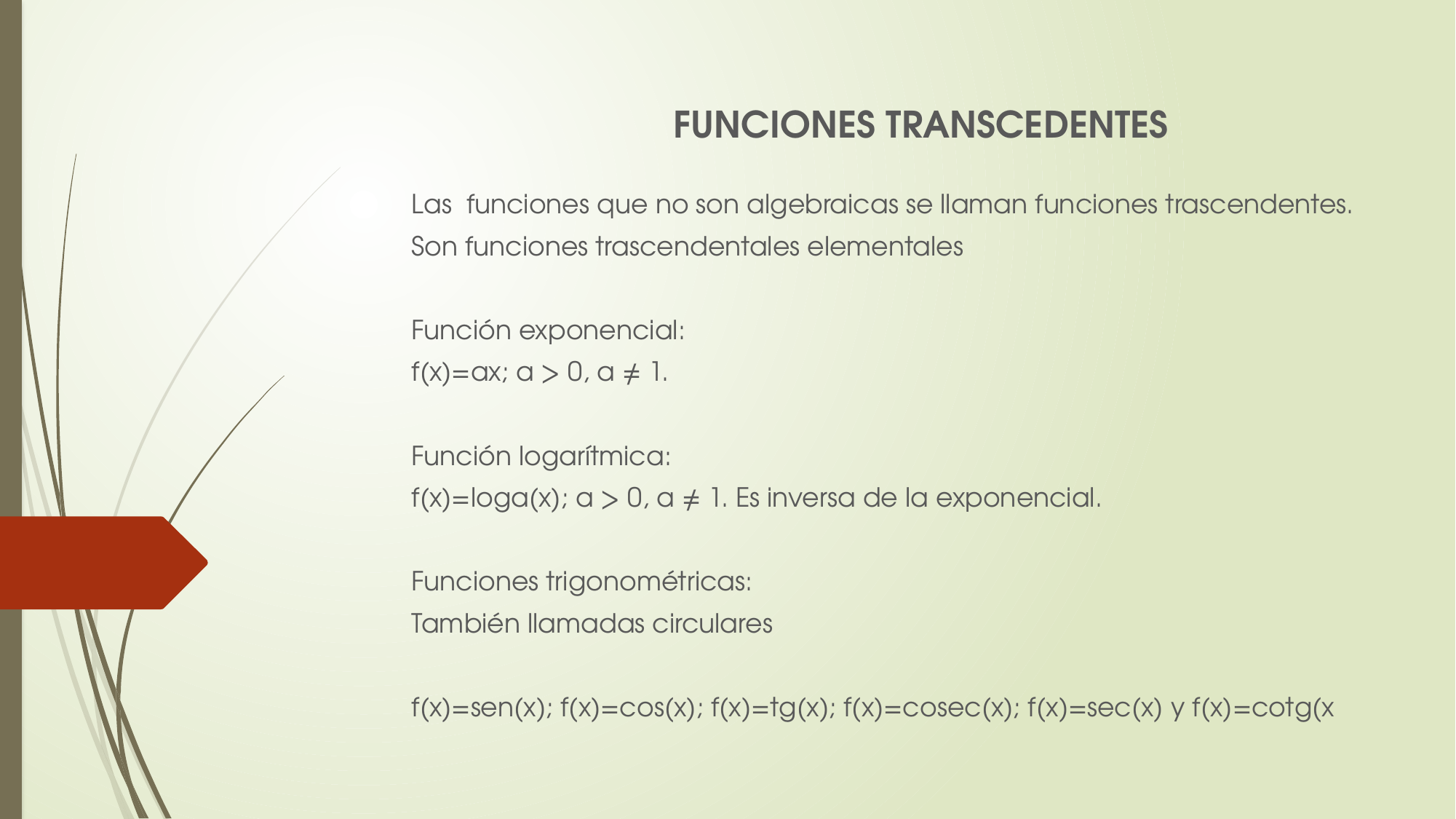

FUNCIONES TRANSCEDENTES

Las  funciones que no son algebraicas se llaman funciones trascendentes.
Son funciones trascendentales elementales

Función exponencial:
f(x)=ax; a > 0, a ≠ 1.

Función logarítmica:
f(x)=loga(x); a > 0, a ≠ 1. Es inversa de la exponencial.

Funciones trigonométricas:
También llamadas circulares

f(x)=sen(x); f(x)=cos(x); f(x)=tg(x); f(x)=cosec(x); f(x)=sec(x) y f(x)=cotg(x